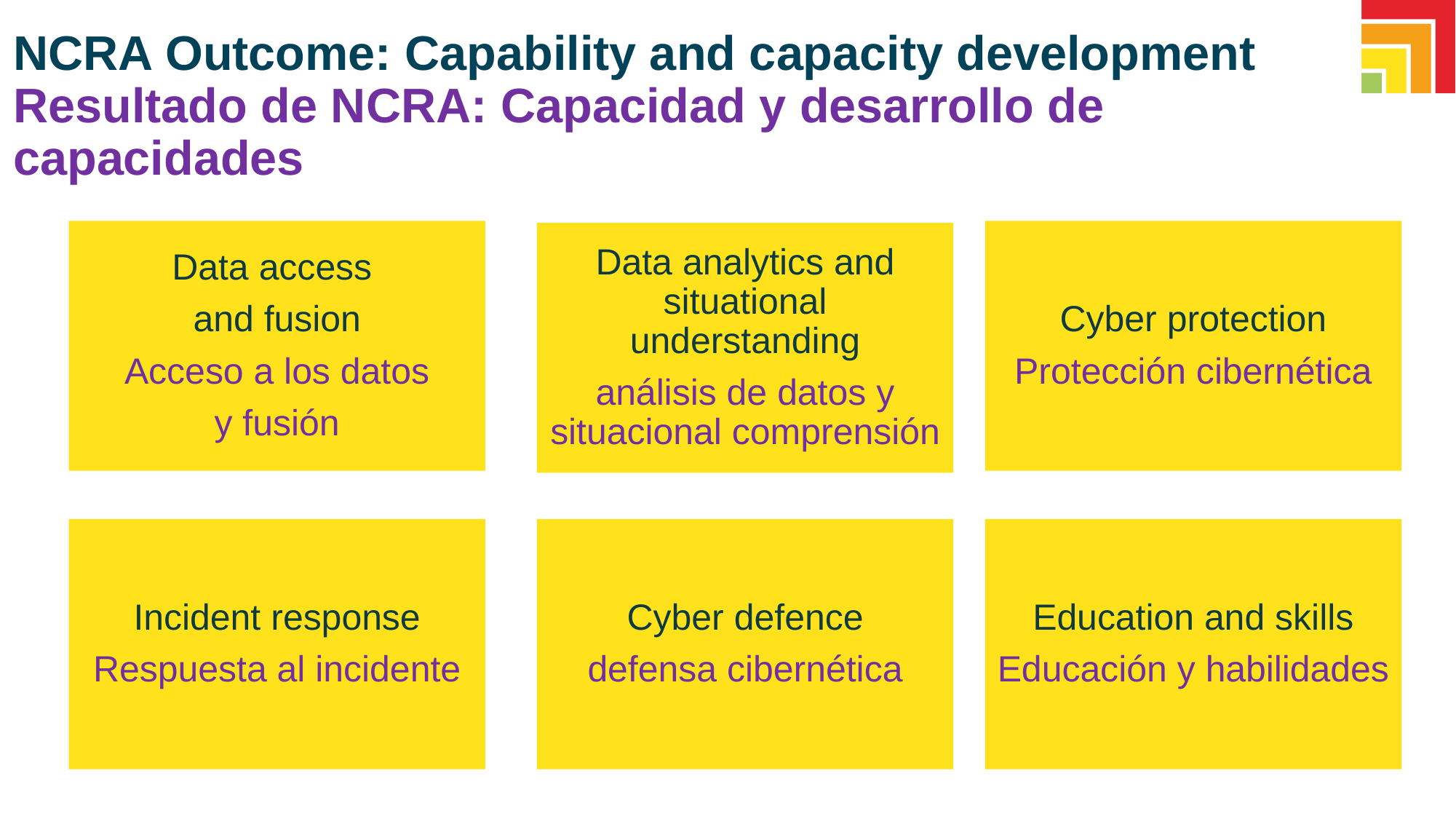

# NCRA Outcome: Capability and capacity development Resultado de NCRA: Capacidad y desarrollo de capacidades
Data access
and fusion
Acceso a los datos
y fusión
Data analytics and situational understanding
análisis de datos y situacional comprensión
Cyber protection
Protección cibernética
Incident response
Respuesta al incidente
Cyber defence
defensa cibernética
Education and skills
Educación y habilidades